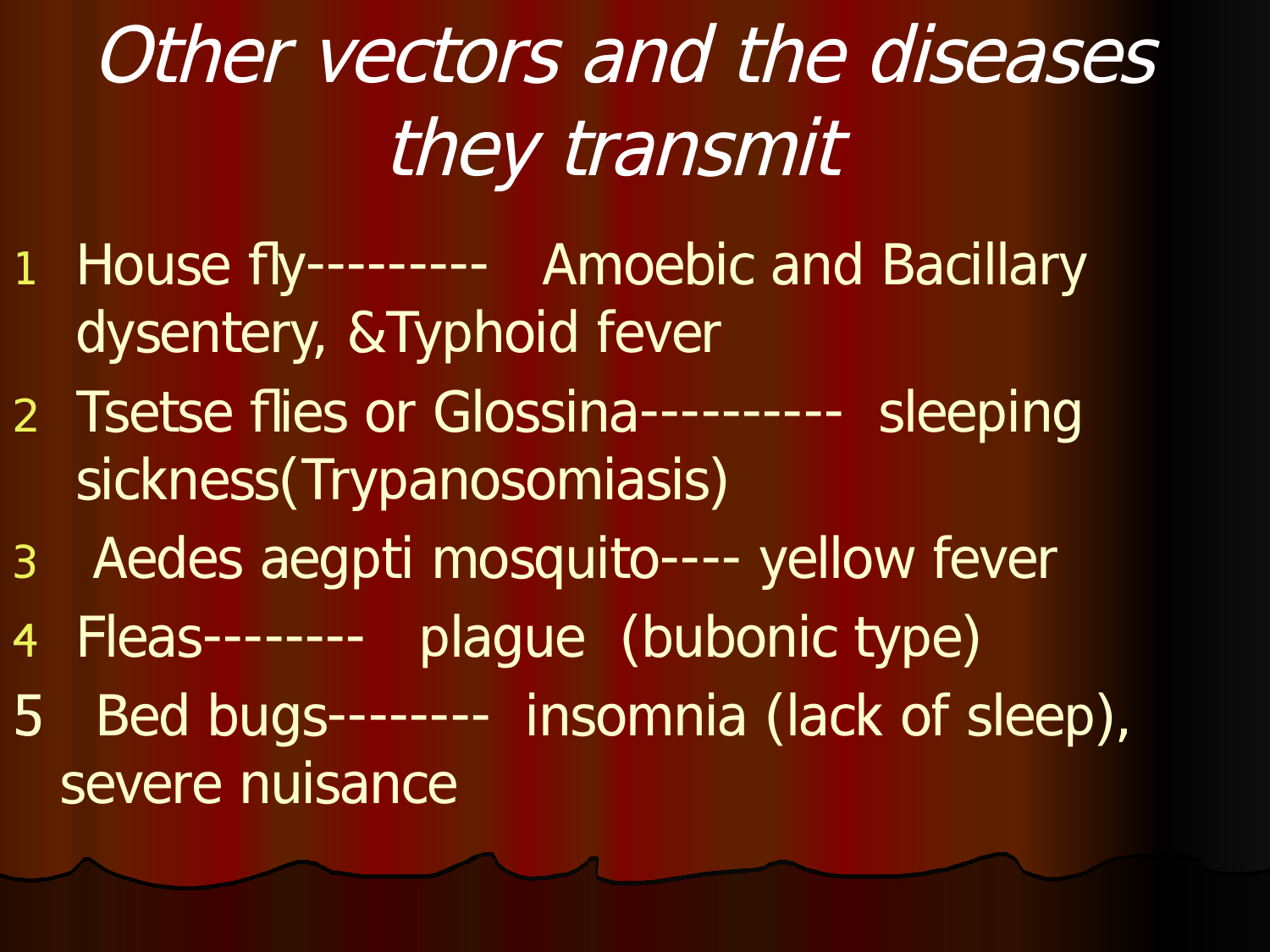

# Other vectors and the diseases they transmit
House fly---------   Amoebic and Bacillary dysentery, &Typhoid fever
Tsetse flies or Glossina----------  sleeping sickness(Trypanosomiasis)
 Aedes aegpti mosquito---- yellow fever
Fleas--------   plague  (bubonic type)
5   Bed bugs--------  insomnia (lack of sleep),  severe nuisance